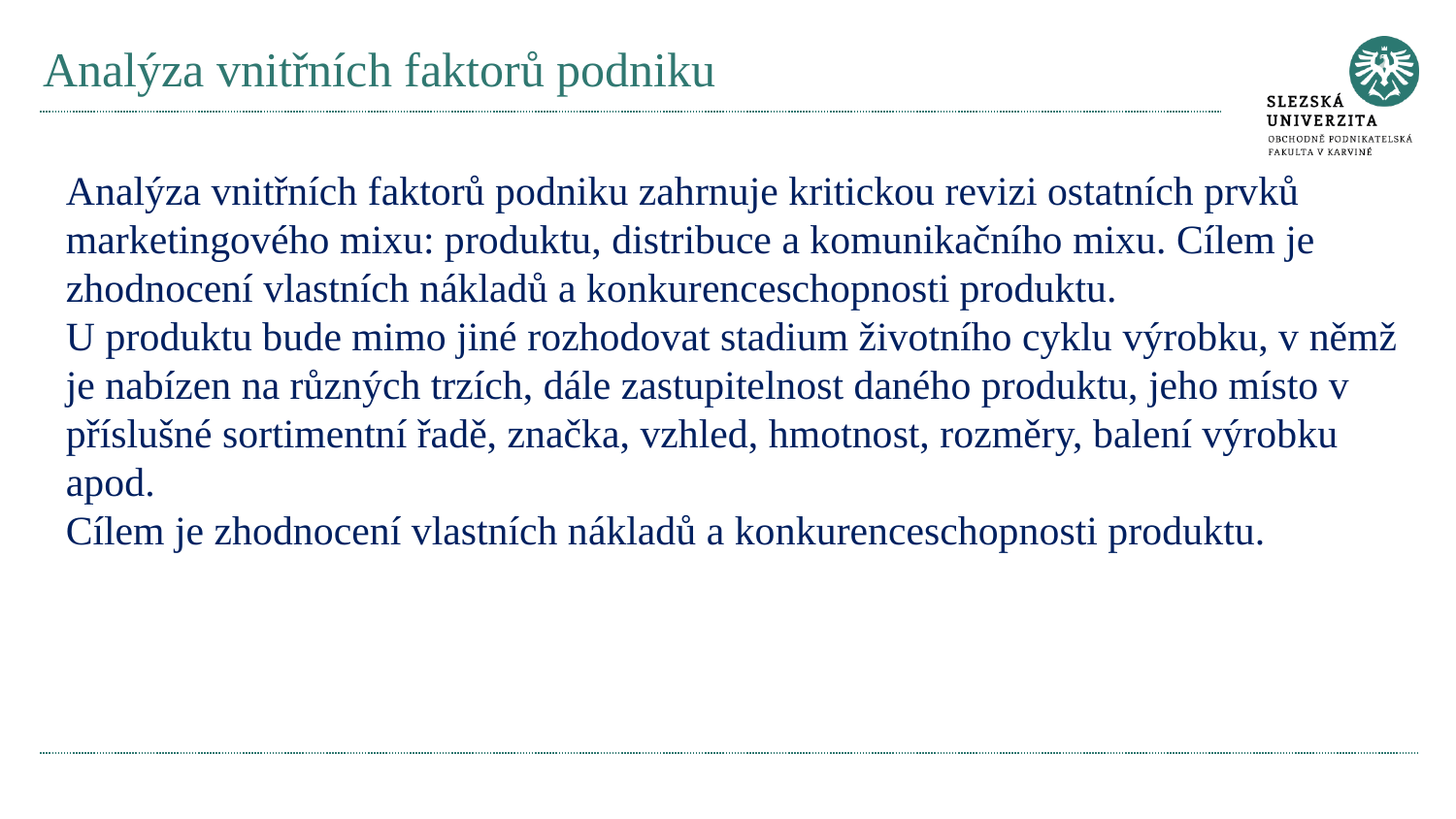

# Analýza vnitřních faktorů podniku
Analýza vnitřních faktorů podniku zahrnuje kritickou revizi ostatních prvků marketingového mixu: produktu, distribuce a komunikačního mixu. Cílem je zhodnocení vlastních nákladů a konkurenceschopnosti produktu.
U produktu bude mimo jiné rozhodovat stadium životního cyklu výrobku, v němž je nabízen na různých trzích, dále zastupitelnost daného produktu, jeho místo v příslušné sortimentní řadě, značka, vzhled, hmotnost, rozměry, balení výrobku apod.
Cílem je zhodnocení vlastních nákladů a konkurenceschopnosti produktu.